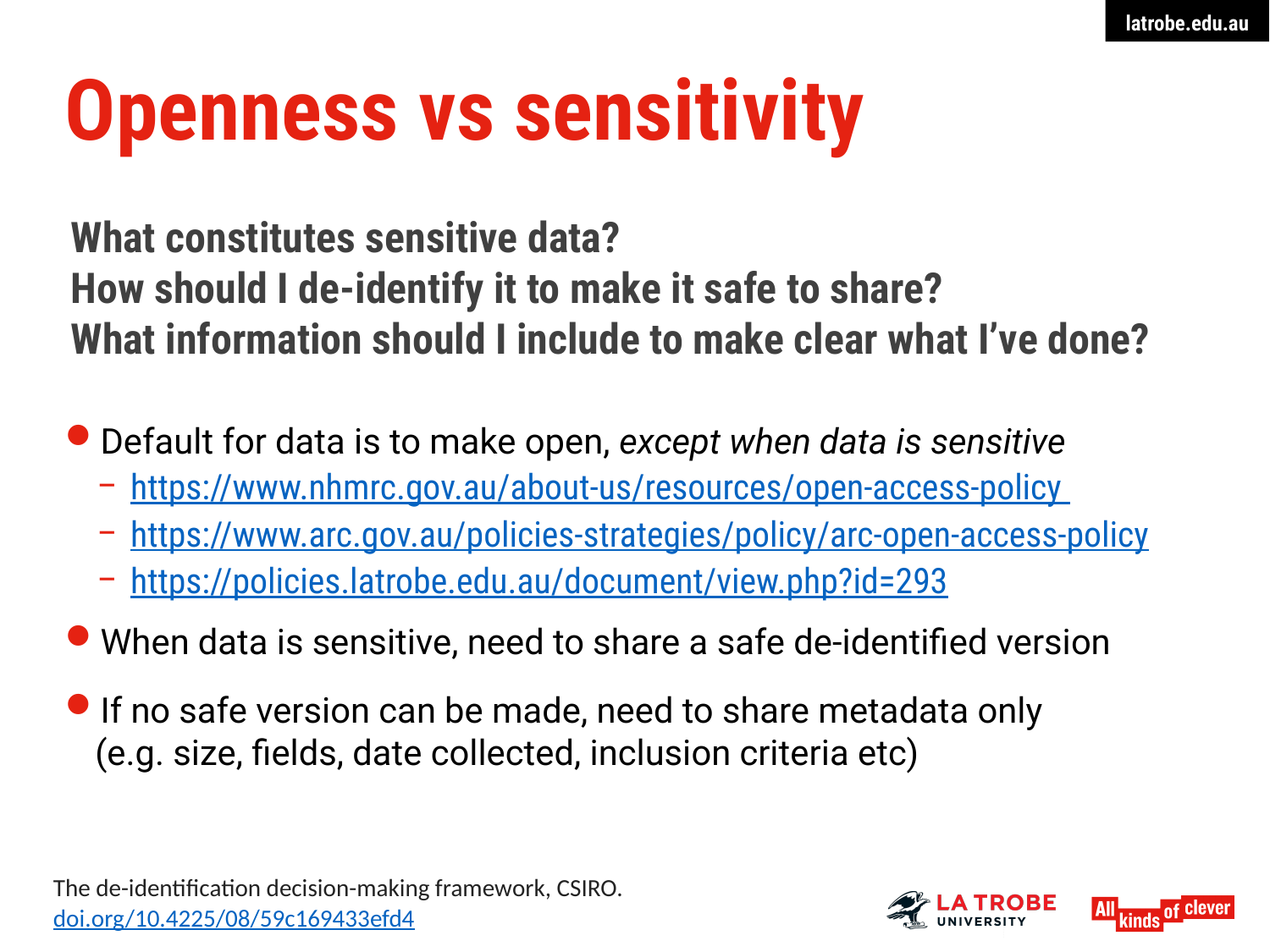

# Openness vs sensitivity
What constitutes sensitive data?
How should I de-identify it to make it safe to share?
What information should I include to make clear what I’ve done?
Default for data is to make open, except when data is sensitive
https://www.nhmrc.gov.au/about-us/resources/open-access-policy
https://www.arc.gov.au/policies-strategies/policy/arc-open-access-policy
https://policies.latrobe.edu.au/document/view.php?id=293
When data is sensitive, need to share a safe de-identified version
If no safe version can be made, need to share metadata only
(e.g. size, fields, date collected, inclusion criteria etc)
The de-identification decision-making framework, CSIRO.
doi.org/10.4225/08/59c169433efd4